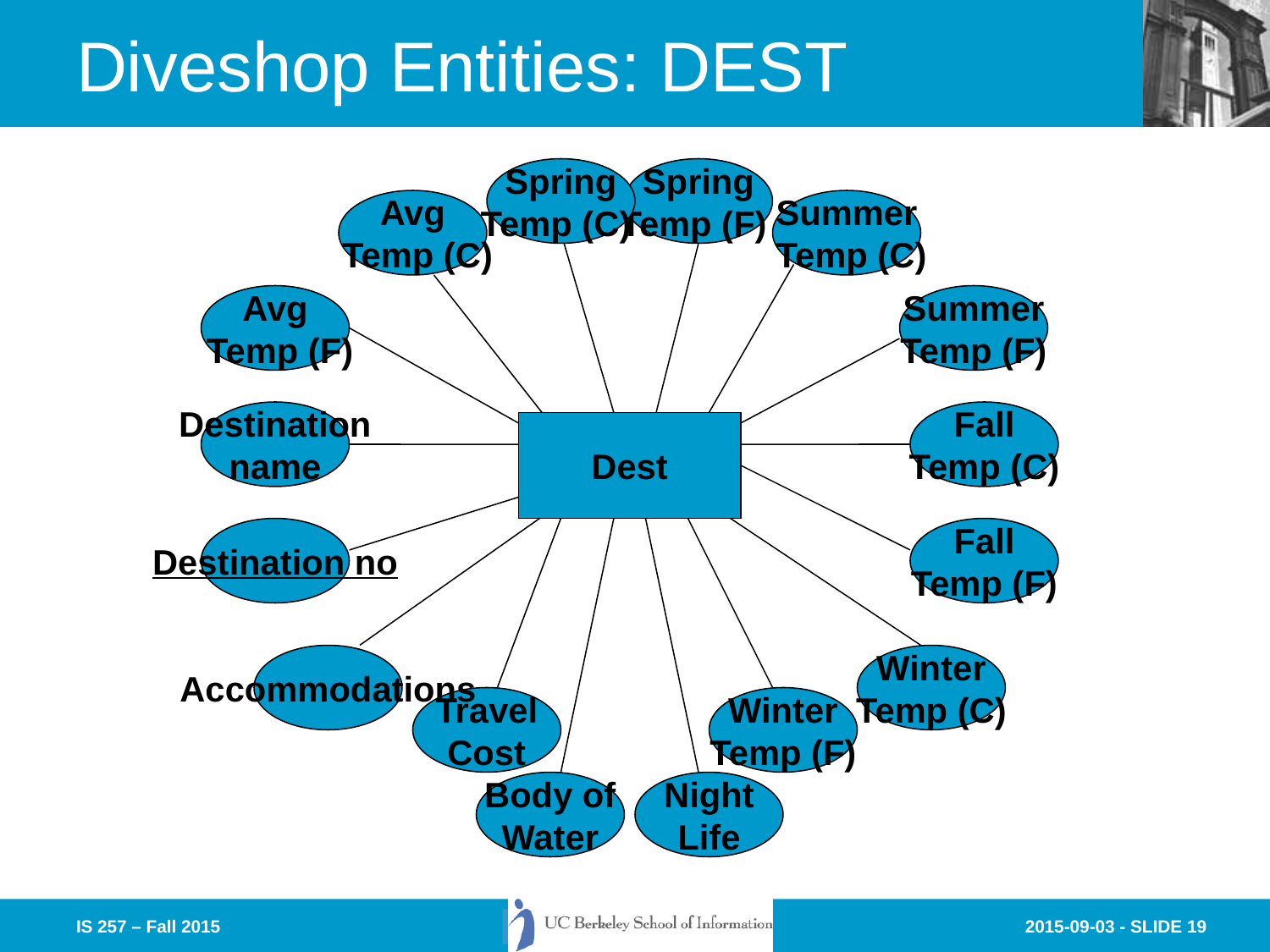

# Diveshop Entities: DEST
Spring
Temp (C)
Spring
Temp (F)
Avg
 Temp (C)
Summer
 Temp (C)

Avg
 Temp (F)
Summer
Temp (F)

Destination
name
Fall
Temp (C)
Dest

Destination no

Fall
Temp (F)
Accommodations
Winter
Temp (C)
Travel
Cost
Winter
Temp (F)
Body of
Water
Night
Life
IS 257 – Fall 2015